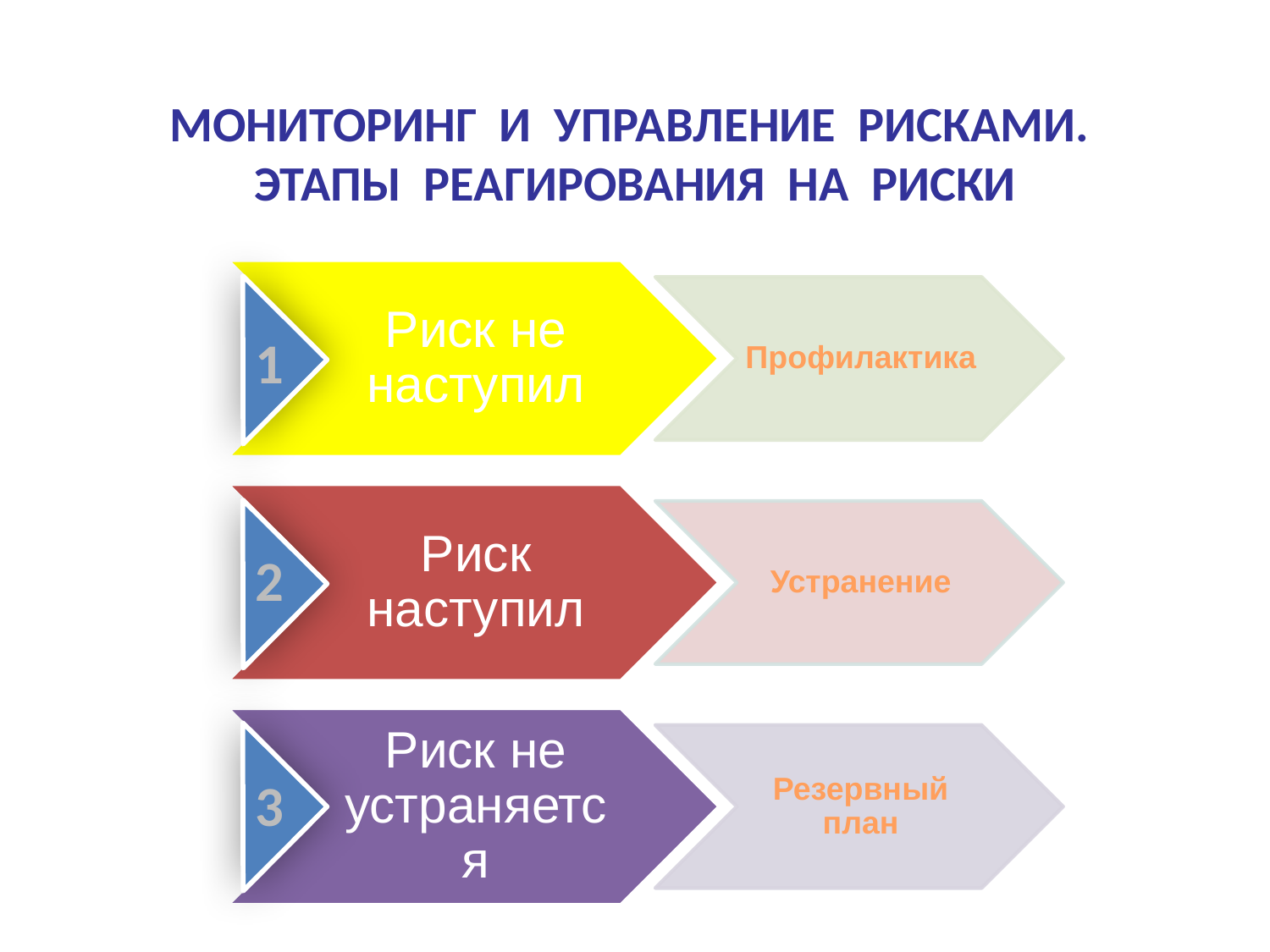

МОНИТОРИНГ  И  УПРАВЛЕНИЕ  РИСКАМИ.
ЭТАПЫ  РЕАГИРОВАНИЯ  НА  РИСКИ
Риск не наступил
Профилактика
Риск наступил
Устранение
Риск не устраняется
Резервный план

1

2

3